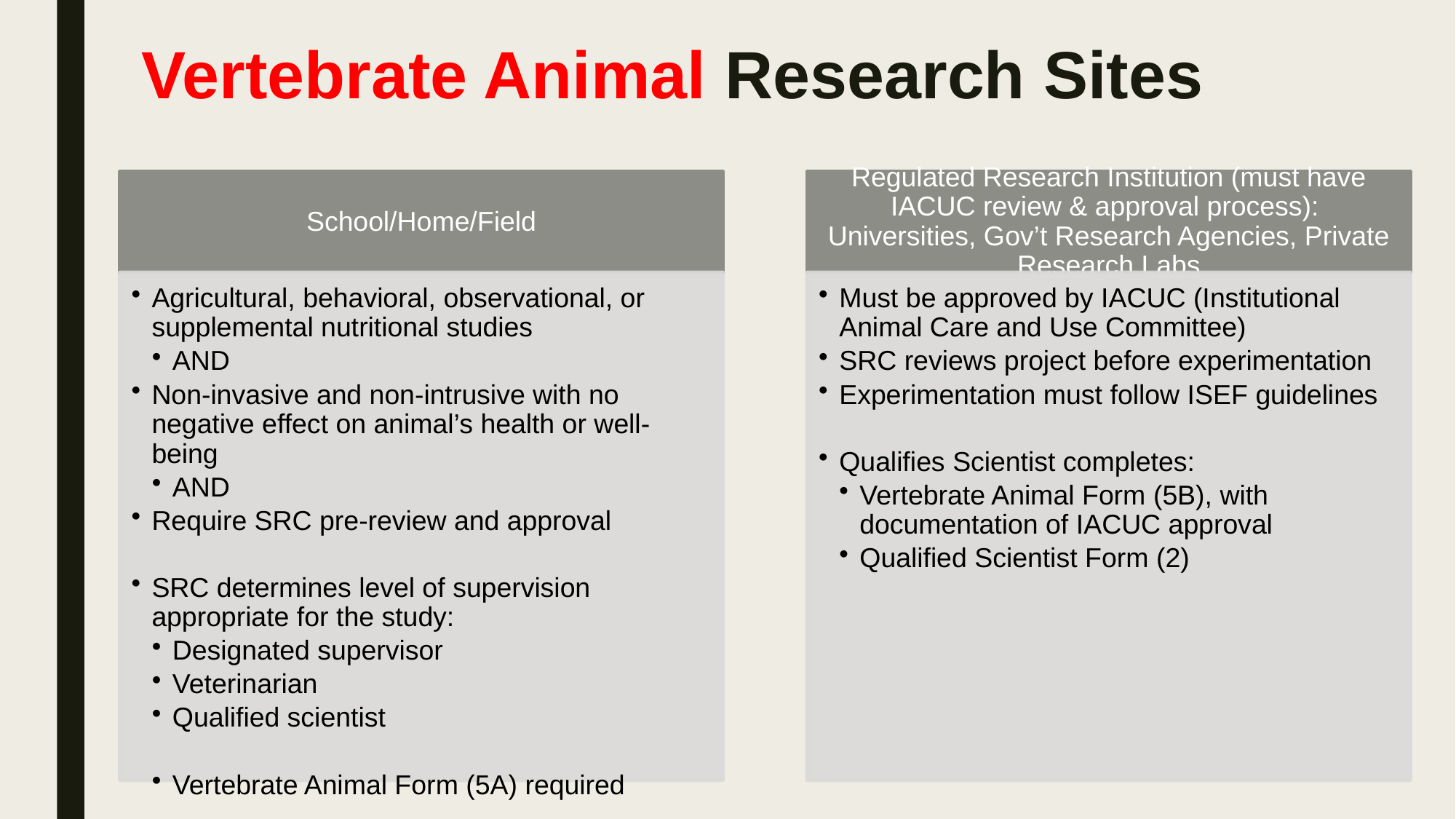

# Vertebrate Animal Research Sites
School/Home/Field
Agricultural, behavioral, observational, or supplemental nutritional studies
AND
Non-invasive and non-intrusive with no negative effect on animal’s health or well-being
AND
Require SRC pre-review and approval

SRC determines level of supervision appropriate for the study:
Designated supervisor
Veterinarian
Qualified scientist

Vertebrate Animal Form (5A) required
Regulated Research Institution (must have IACUC review & approval process):  Universities, Gov’t Research Agencies, Private Research Labs
Must be approved by IACUC (Institutional Animal Care and Use Committee)
SRC reviews project before experimentation
Experimentation must follow ISEF guidelines

Qualifies Scientist completes:
Vertebrate Animal Form (5B), with documentation of IACUC approval
Qualified Scientist Form (2)